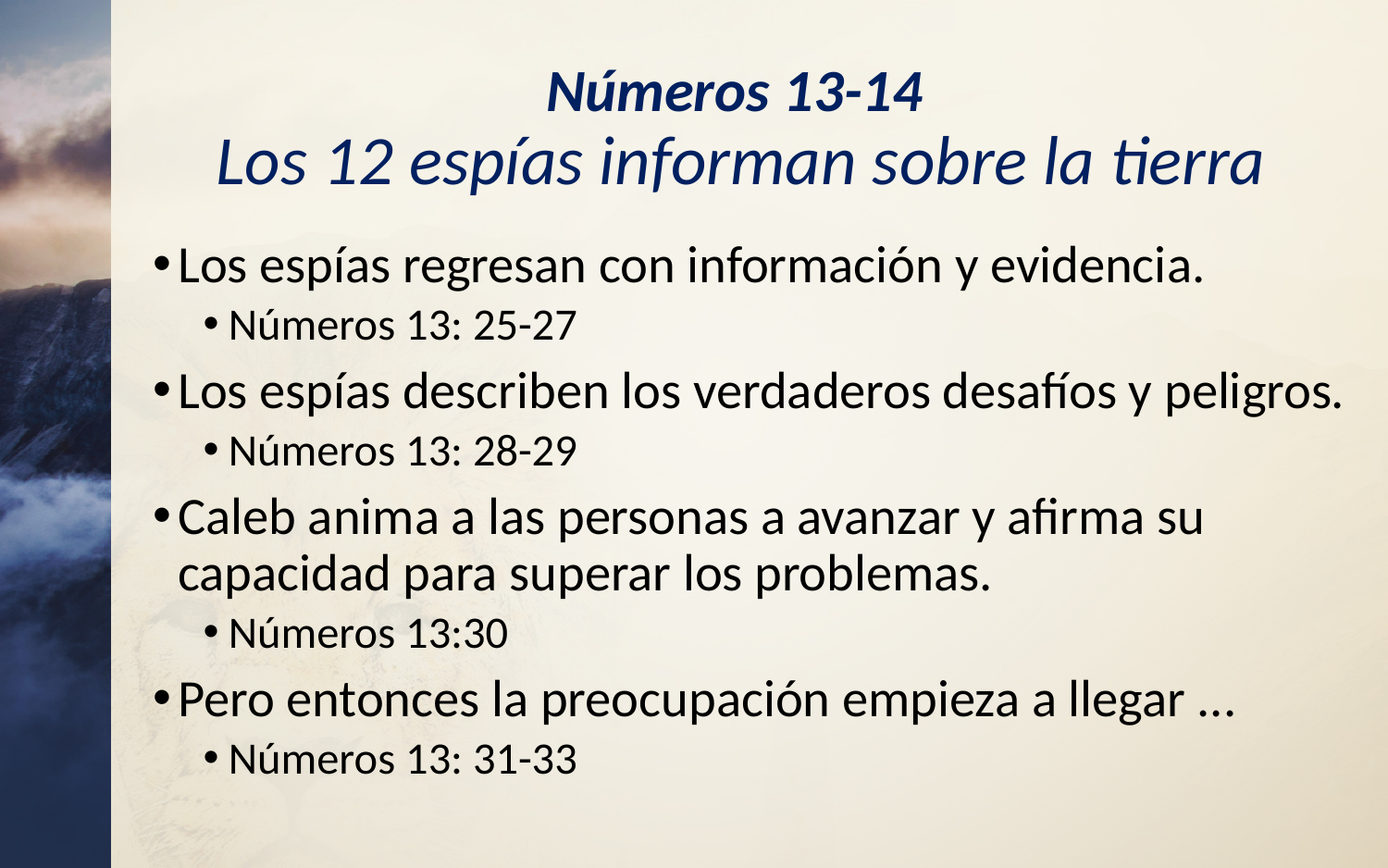

# Números 13-14 Los 12 espías informan sobre la tierra
Los espías regresan con información y evidencia.
Números 13: 25-27
Los espías describen los verdaderos desafíos y peligros.
Números 13: 28-29
Caleb anima a las personas a avanzar y afirma su capacidad para superar los problemas.
Números 13:30
Pero entonces la preocupación empieza a llegar ...
Números 13: 31-33